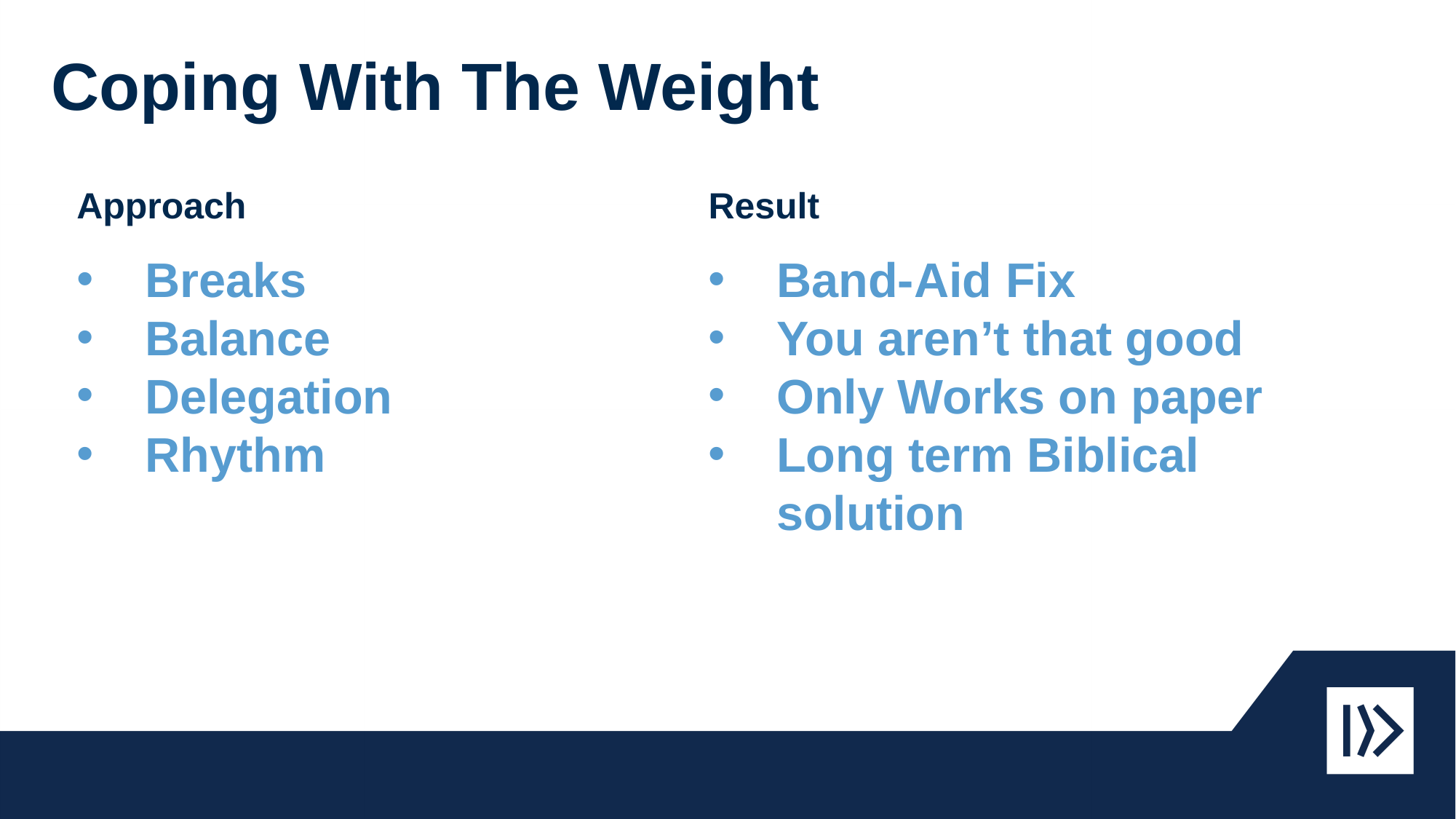

Coping With The Weight
Result
Approach
Breaks
Balance
Delegation
Rhythm
Band-Aid Fix
You aren’t that good
Only Works on paper
Long term Biblical solution